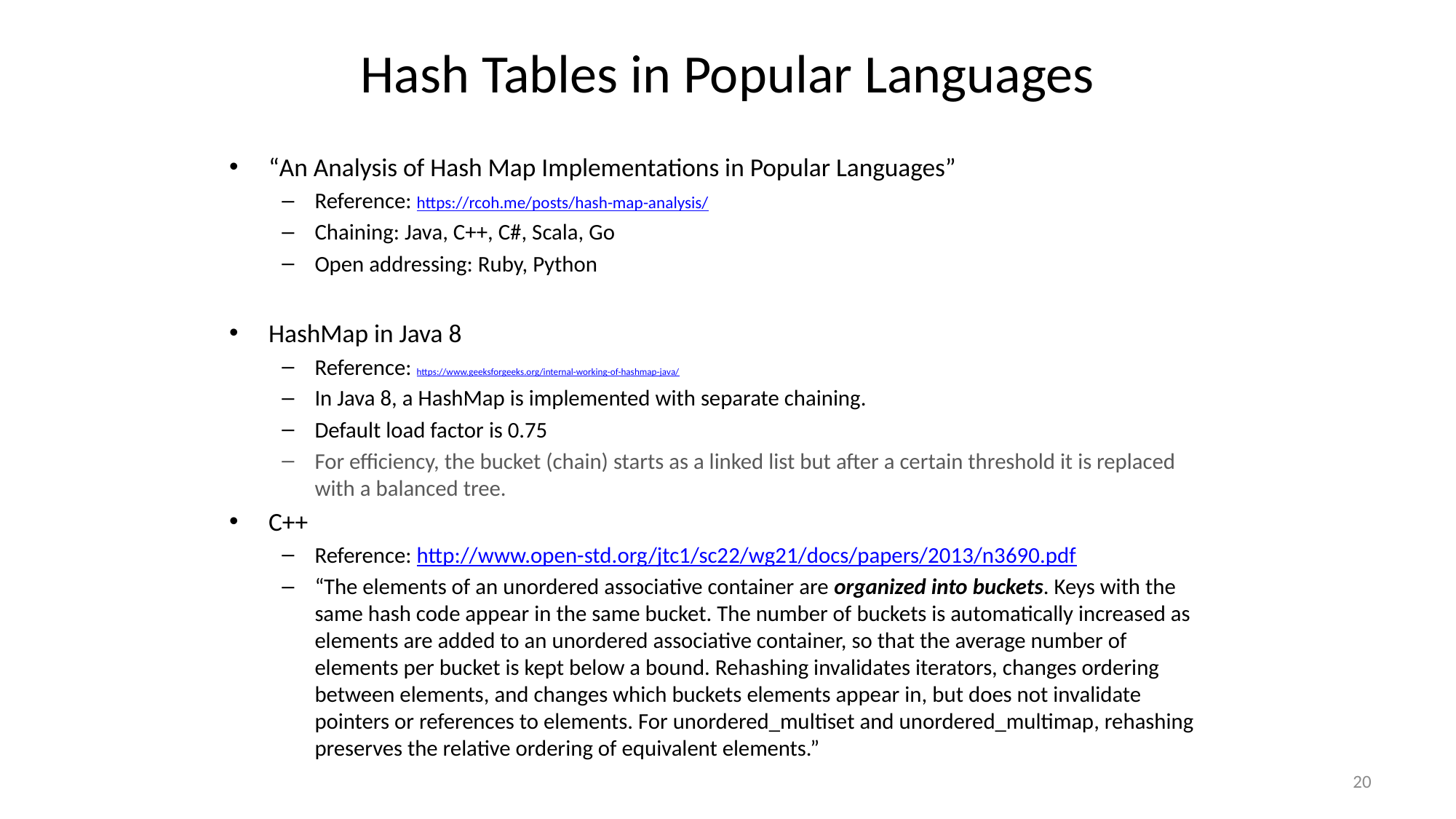

# Hash Tables in Popular Languages
“An Analysis of Hash Map Implementations in Popular Languages”
Reference: https://rcoh.me/posts/hash-map-analysis/
Chaining: Java, C++, C#, Scala, Go
Open addressing: Ruby, Python

HashMap in Java 8
Reference: https://www.geeksforgeeks.org/internal-working-of-hashmap-java/
In Java 8, a HashMap is implemented with separate chaining.
Default load factor is 0.75
For efficiency, the bucket (chain) starts as a linked list but after a certain threshold it is replaced with a balanced tree.
C++
Reference: http://www.open-std.org/jtc1/sc22/wg21/docs/papers/2013/n3690.pdf
“The elements of an unordered associative container are organized into buckets. Keys with the same hash code appear in the same bucket. The number of buckets is automatically increased as elements are added to an unordered associative container, so that the average number of elements per bucket is kept below a bound. Rehashing invalidates iterators, changes ordering between elements, and changes which buckets elements appear in, but does not invalidate pointers or references to elements. For unordered_multiset and unordered_multimap, rehashing preserves the relative ordering of equivalent elements.”

20